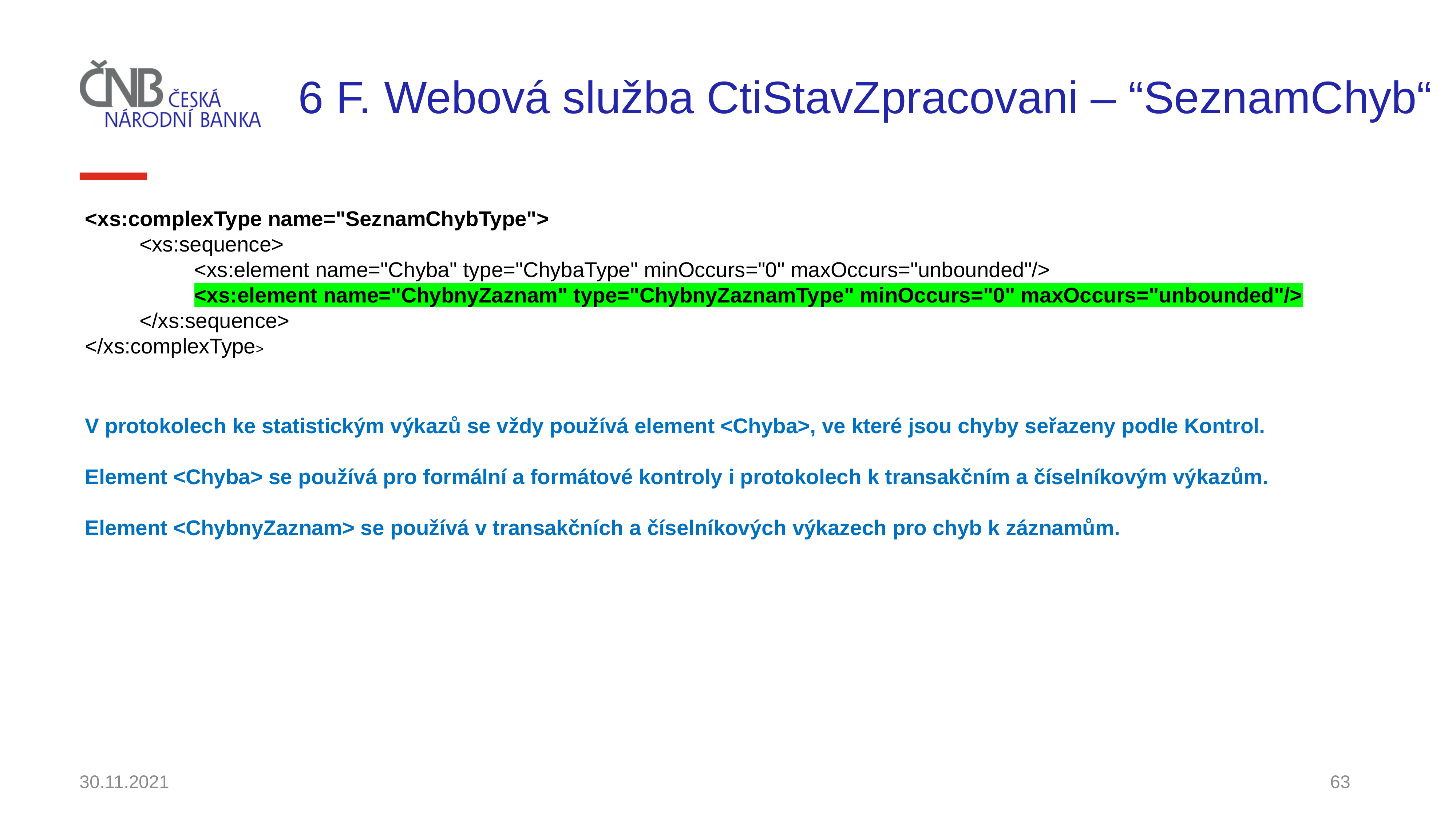

# 6 F. Webová služba CtiStavZpracovani – “SeznamChyb“
<xs:complexType name="SeznamChybType">
	<xs:sequence>
		<xs:element name="Chyba" type="ChybaType" minOccurs="0" maxOccurs="unbounded"/>
		<xs:element name="ChybnyZaznam" type="ChybnyZaznamType" minOccurs="0" maxOccurs="unbounded"/>
	</xs:sequence>
</xs:complexType>
V protokolech ke statistickým výkazů se vždy používá element <Chyba>, ve které jsou chyby seřazeny podle Kontrol.

Element <Chyba> se používá pro formální a formátové kontroly i protokolech k transakčním a číselníkovým výkazům.

Element <ChybnyZaznam> se používá v transakčních a číselníkových výkazech pro chyb k záznamům.
30.11.2021

63